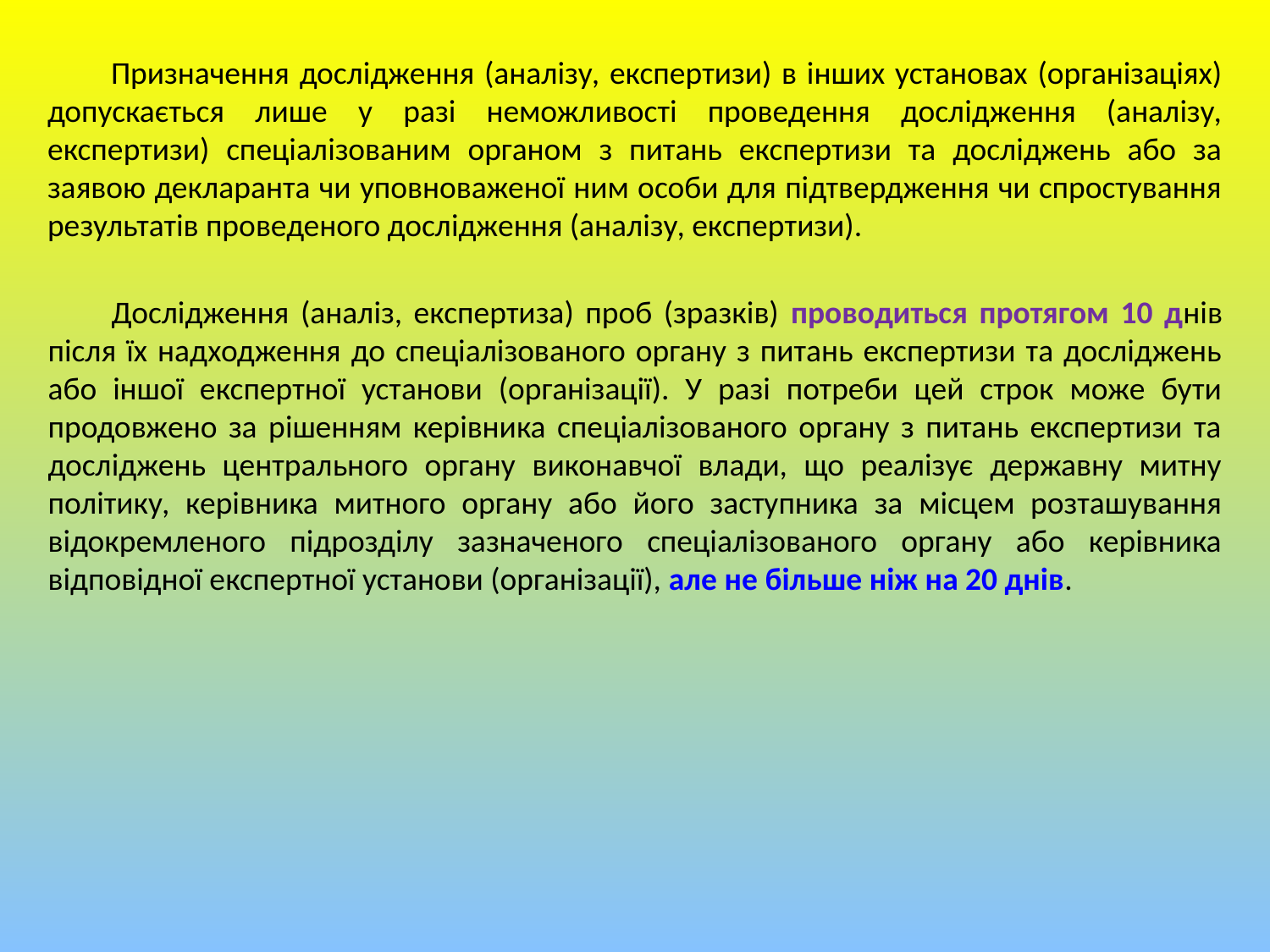

Призначення дослідження (аналізу, експертизи) в інших установах (організаціях) допускається лише у разі неможливості проведення дослідження (аналізу, експертизи) спеціалізованим органом з питань експертизи та досліджень або за заявою декларанта чи уповноваженої ним особи для підтвердження чи спростування результатів проведеного дослідження (аналізу, експертизи).
Дослідження (аналіз, експертиза) проб (зразків) проводиться протягом 10 днів після їх надходження до спеціалізованого органу з питань експертизи та досліджень або іншої експертної установи (організації). У разі потреби цей строк може бути продовжено за рішенням керівника спеціалізованого органу з питань експертизи та досліджень центрального органу виконавчої влади, що реалізує державну митну політику, керівника митного органу або його заступника за місцем розташування відокремленого підрозділу зазначеного спеціалізованого органу або керівника відповідної експертної установи (організації), але не більше ніж на 20 днів.